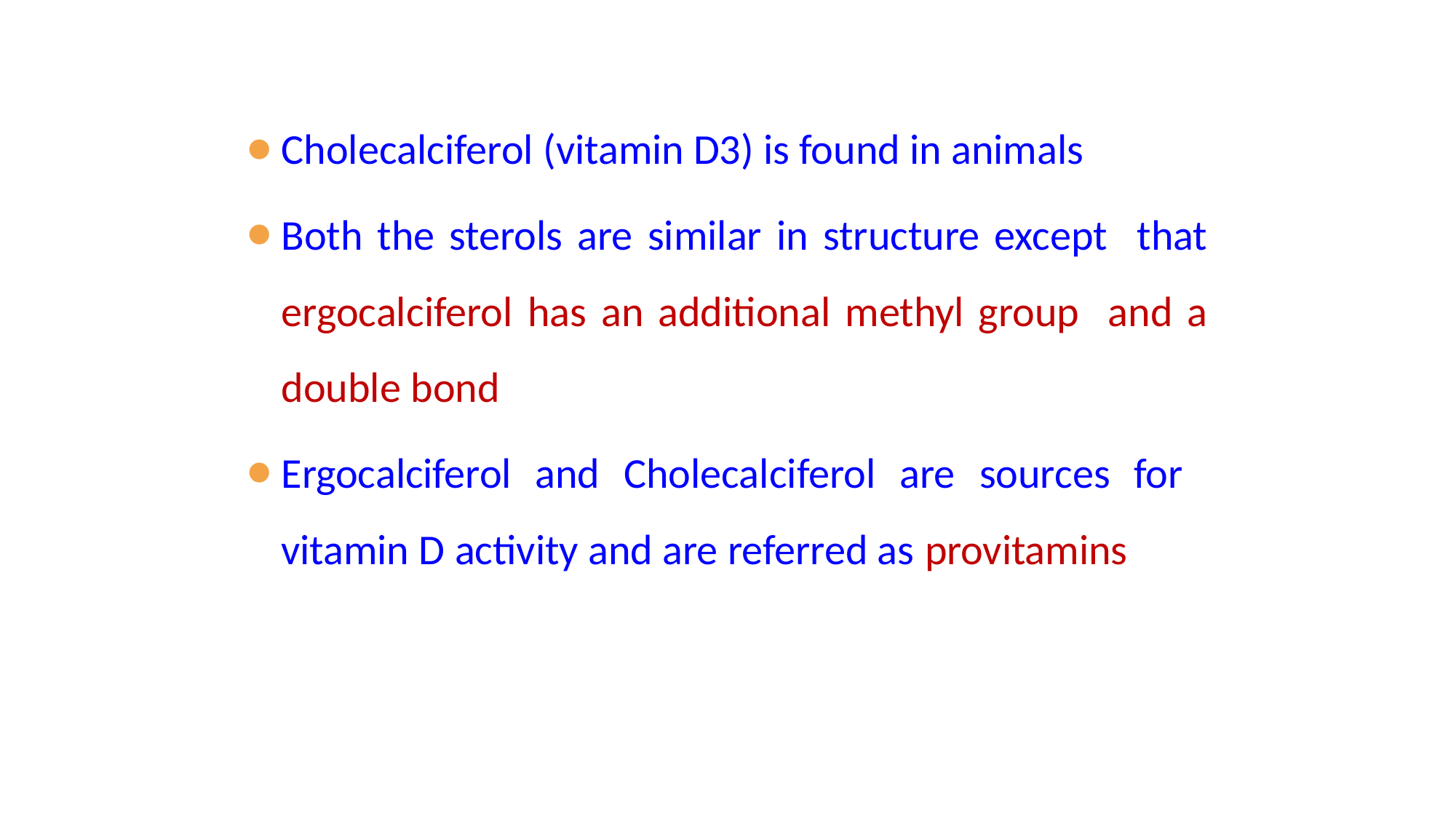

Cholecalciferol (vitamin D3) is found in animals
Both the sterols are similar in structure except  that ergocalciferol has an additional methyl group  and a double bond
Ergocalciferol and Cholecalciferol are sources for  vitamin D activity and are referred as provitamins